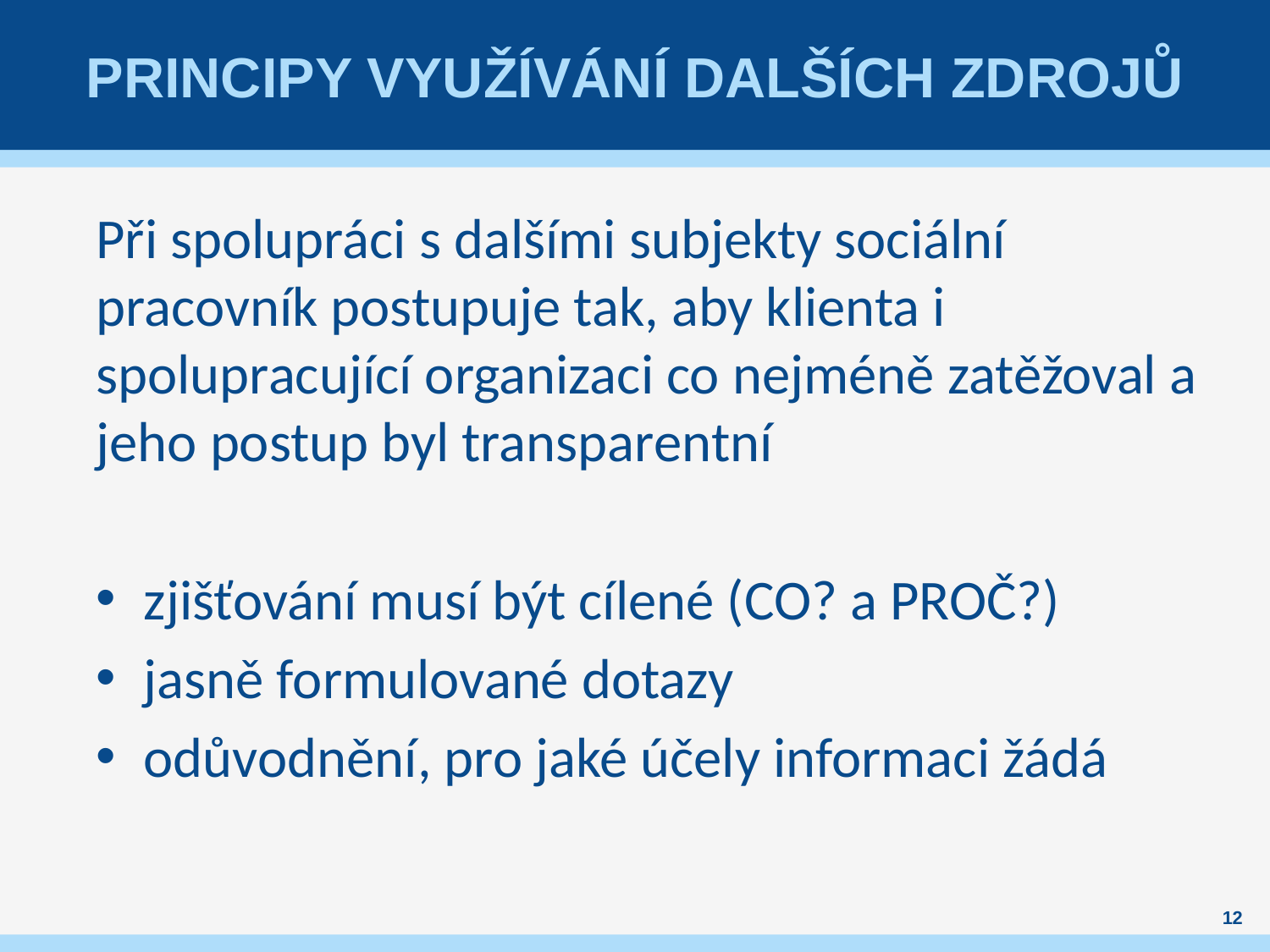

# Principy využívání dalších zdrojů
Při spolupráci s dalšími subjekty sociální pracovník postupuje tak, aby klienta i spolupracující organizaci co nejméně zatěžoval a jeho postup byl transparentní

zjišťování musí být cílené (CO? a PROČ?)
jasně formulované dotazy
odůvodnění, pro jaké účely informaci žádá
12